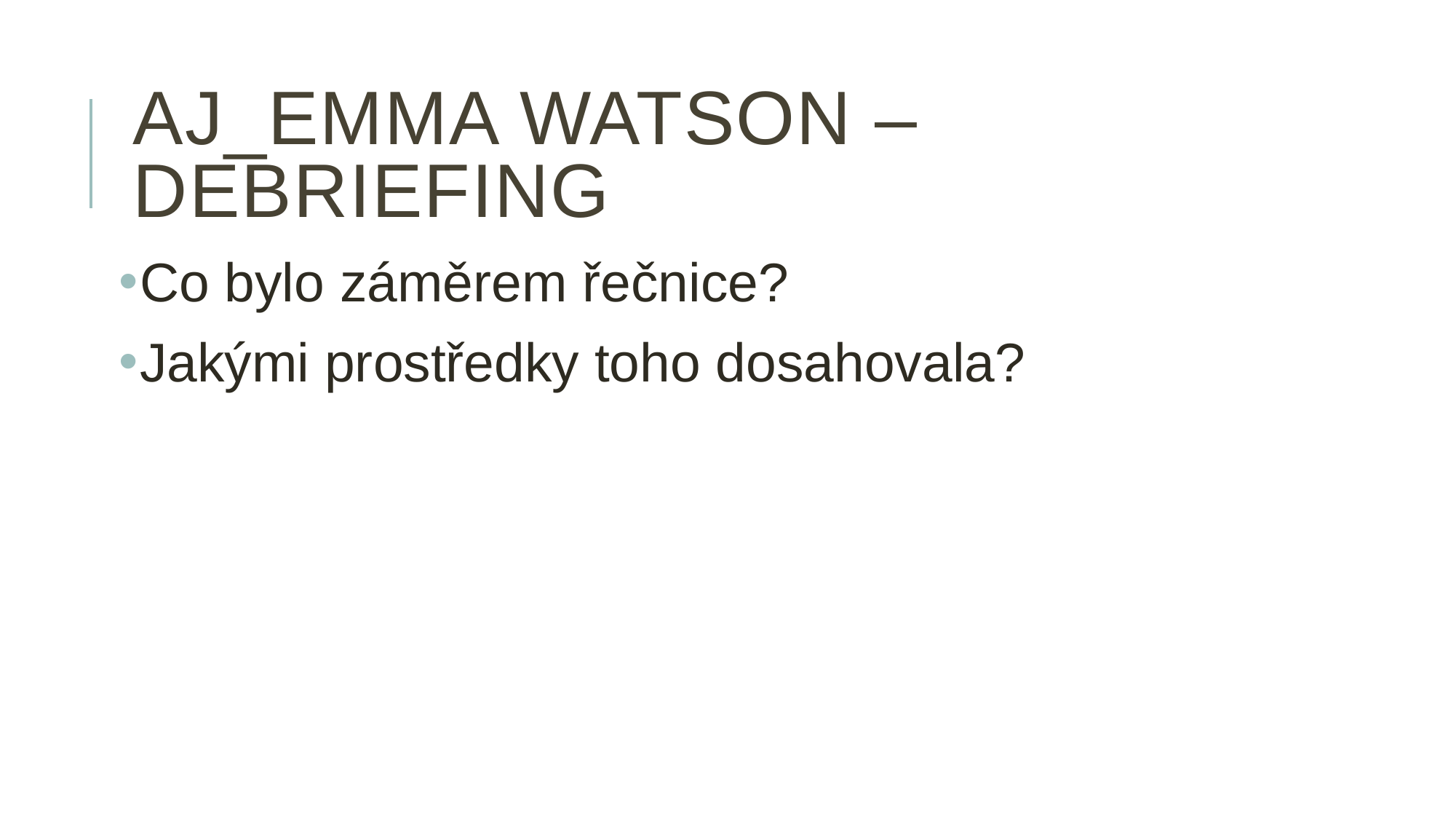

# AJ_Emma Watson – debriefing
Co bylo záměrem řečnice?
Jakými prostředky toho dosahovala?